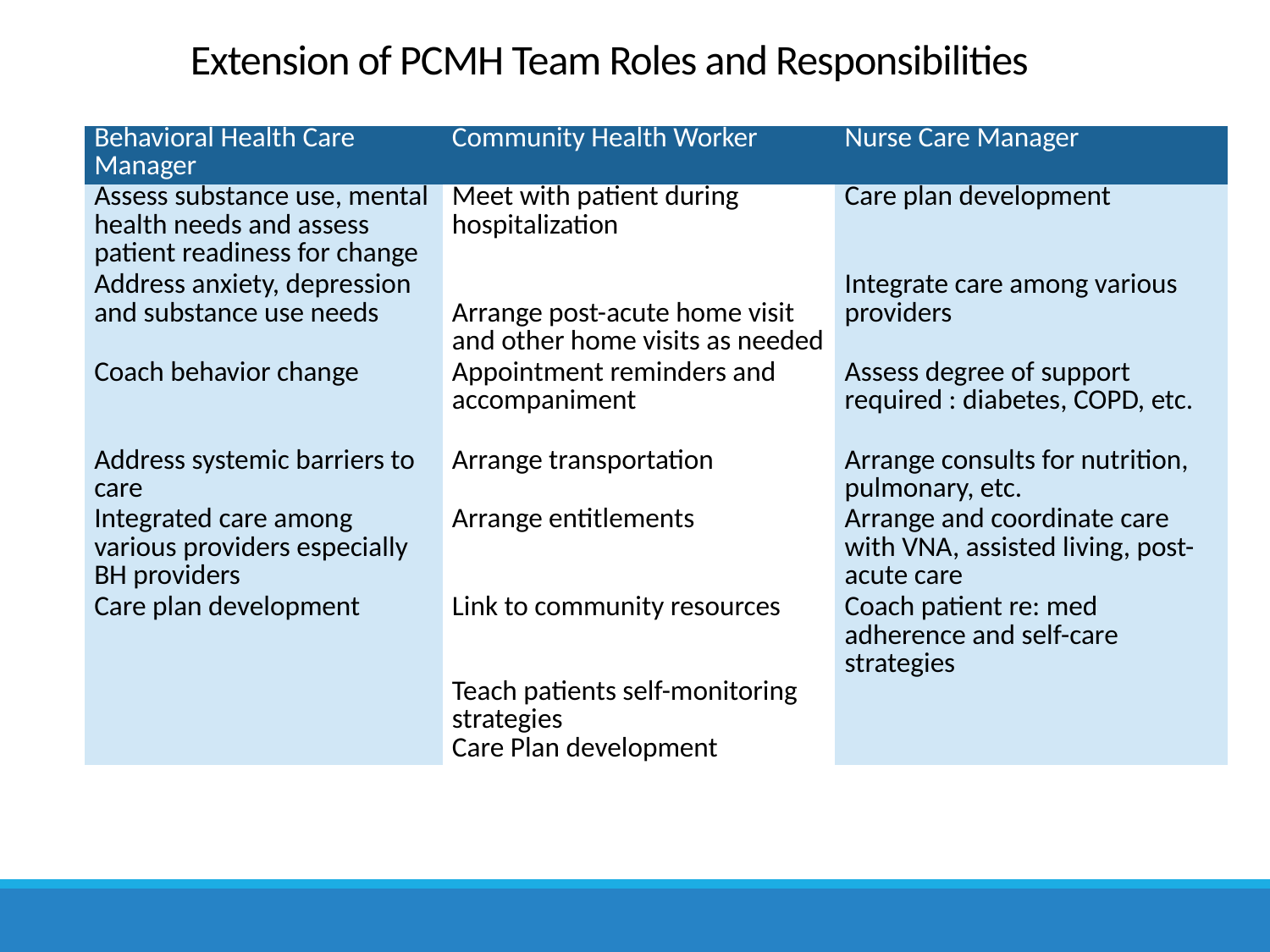

# Extension of PCMH Team Roles and Responsibilities
| Behavioral Health Care Manager | Community Health Worker | Nurse Care Manager |
| --- | --- | --- |
| Assess substance use, mental health needs and assess patient readiness for change | Meet with patient during hospitalization | Care plan development |
| Address anxiety, depression and substance use needs | Arrange post-acute home visit and other home visits as needed | Integrate care among various providers |
| Coach behavior change | Appointment reminders and accompaniment | Assess degree of support required : diabetes, COPD, etc. |
| Address systemic barriers to care | Arrange transportation | Arrange consults for nutrition, pulmonary, etc. |
| Integrated care among various providers especially BH providers | Arrange entitlements | Arrange and coordinate care with VNA, assisted living, post-acute care |
| Care plan development | Link to community resources | Coach patient re: med adherence and self-care strategies |
|  | Teach patients self-monitoring strategies |  |
|  | Care Plan development |  |